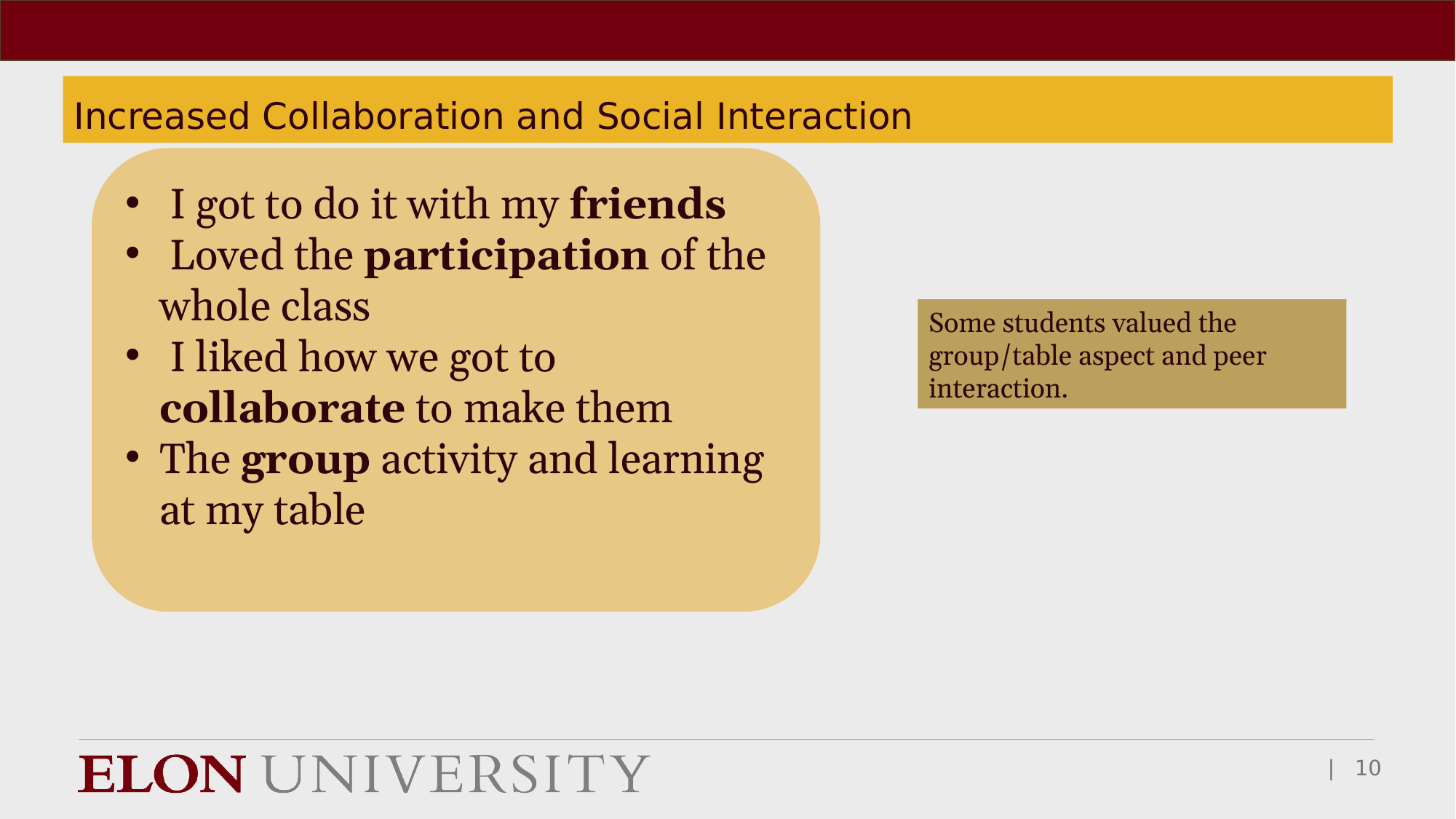

# Increased Collaboration and Social Interaction
 I got to do it with my friends
 Loved the participation of the whole class
 I liked how we got to collaborate to make them
The group activity and learning at my table

Some students valued the group/table aspect and peer interaction.
|   10